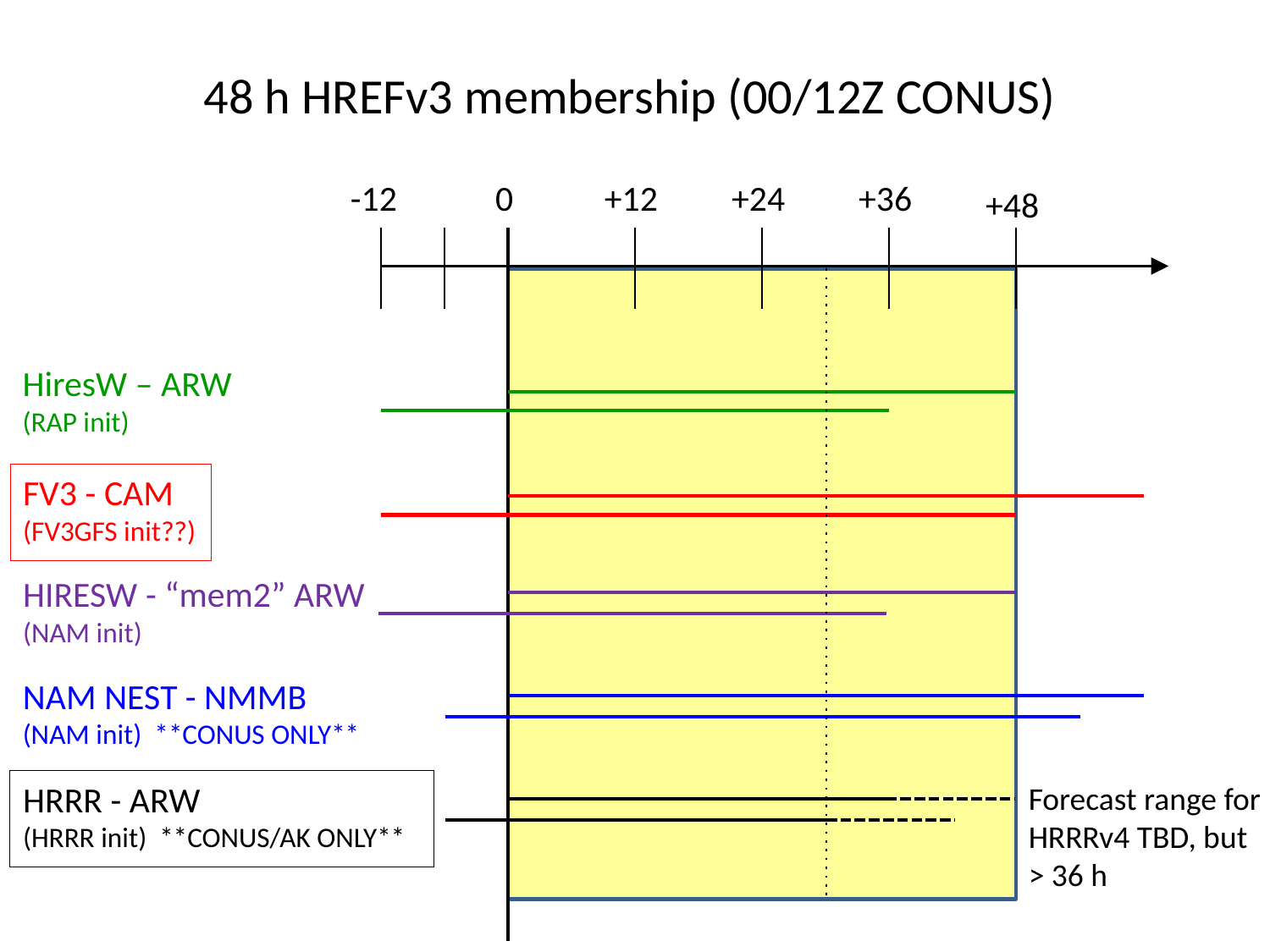

48 h HREFv3 membership (00/12Z CONUS)
-12
0
+12
+24
+36
+48

HiresW – ARW
(RAP init)
FV3 - CAM
(FV3GFS init??)
HIRESW - “mem2” ARW
(NAM init)

NAM NEST - NMMB
(NAM init)  **CONUS ONLY**
HRRR - ARW
(HRRR init)  **CONUS/AK ONLY**
Forecast range for HRRRv4 TBD, but > 36 h